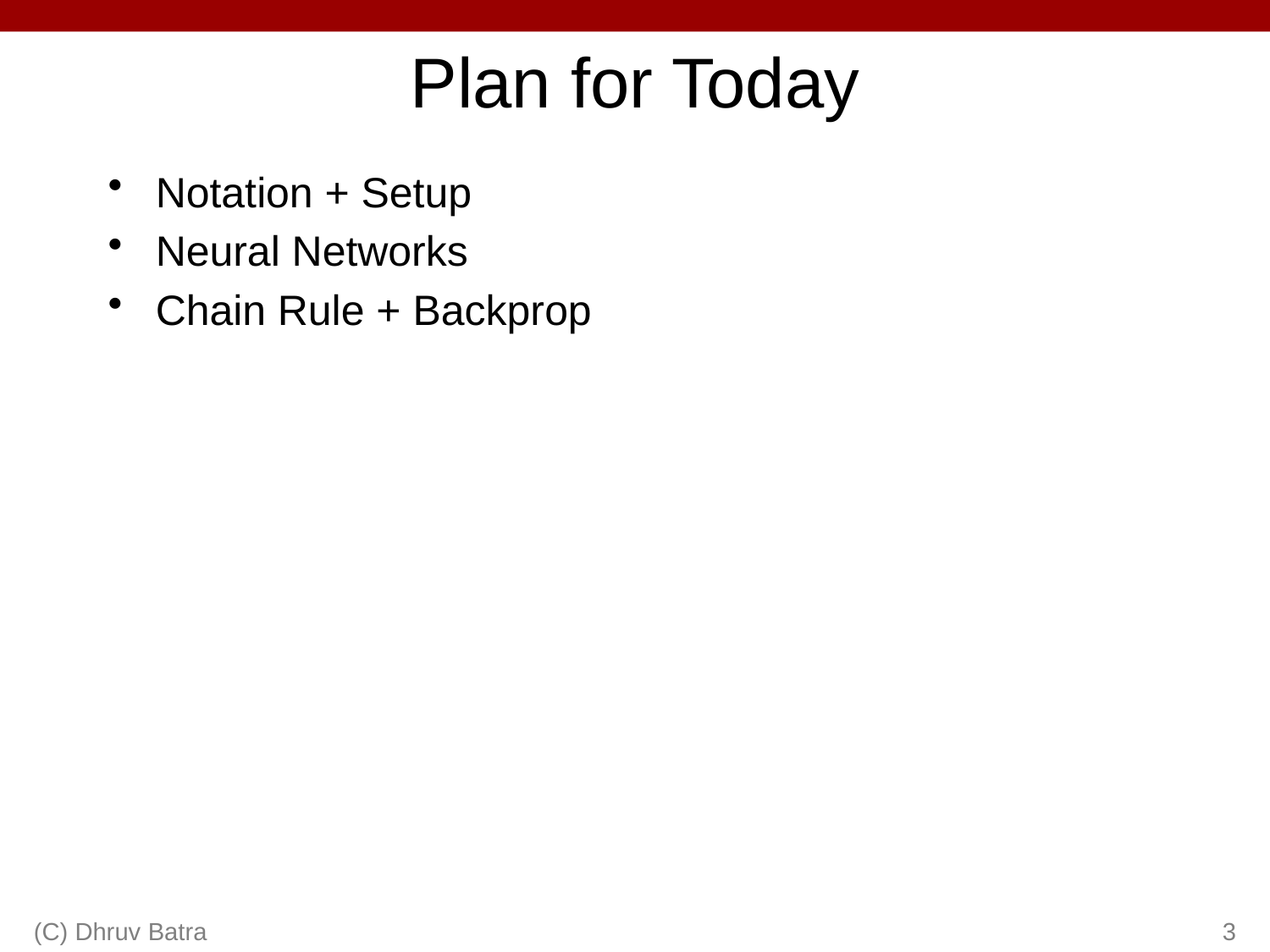

# Plan for Today
Notation + Setup
Neural Networks
Chain Rule + Backprop
(C) Dhruv Batra
3